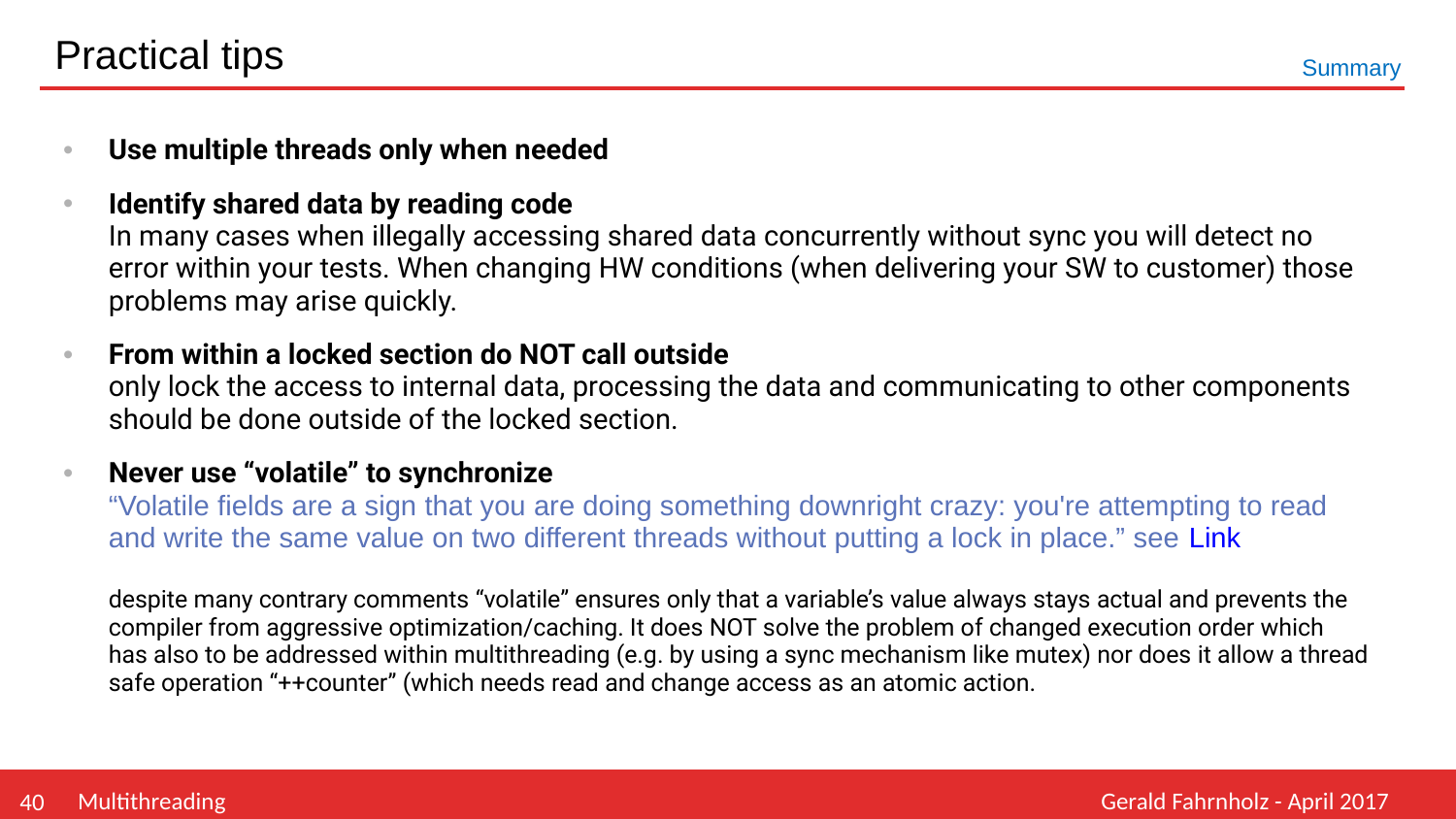

# Practical tips
Summary
Use multiple threads only when needed
Identify shared data by reading code
In many cases when illegally accessing shared data concurrently without sync you will detect no error within your tests. When changing HW conditions (when delivering your SW to customer) those problems may arise quickly.
From within a locked section do NOT call outside
only lock the access to internal data, processing the data and communicating to other components should be done outside of the locked section.
Never use “volatile” to synchronize
“Volatile fields are a sign that you are doing something downright crazy: you're attempting to read and write the same value on two different threads without putting a lock in place.” see Link
despite many contrary comments “volatile” ensures only that a variable’s value always stays actual and prevents the compiler from aggressive optimization/caching. It does NOT solve the problem of changed execution order which has also to be addressed within multithreading (e.g. by using a sync mechanism like mutex) nor does it allow a thread safe operation “++counter” (which needs read and change access as an atomic action.

Multithreading
Gerald Fahrnholz - April 2017